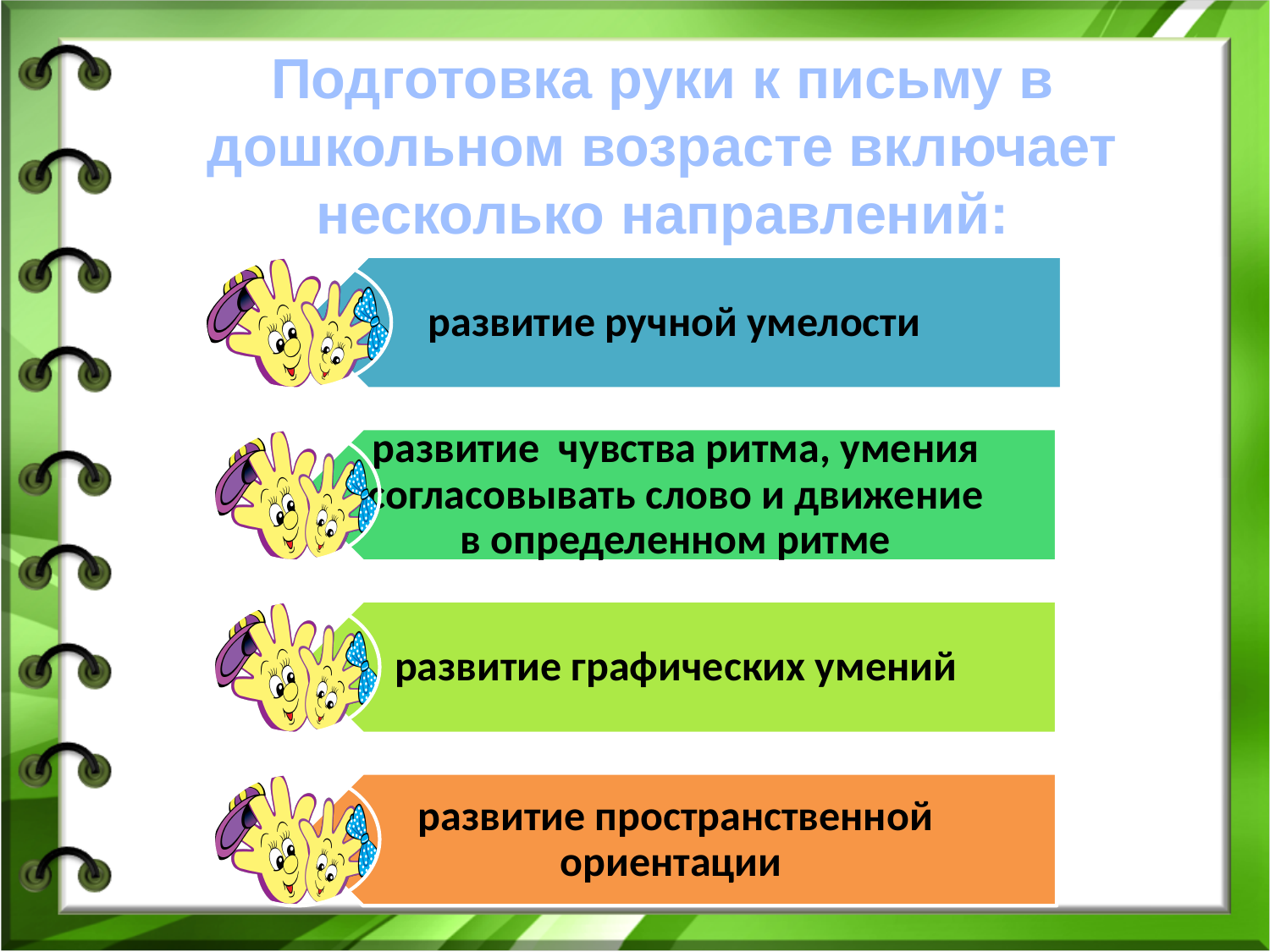

Подготовка руки к письму в дошкольном возрасте включает несколько направлений:
 развитие ручной умелости
развитие  чувства ритма, умения согласовывать слово и движение в определенном ритме
развитие графических умений
развитие пространственной ориентации